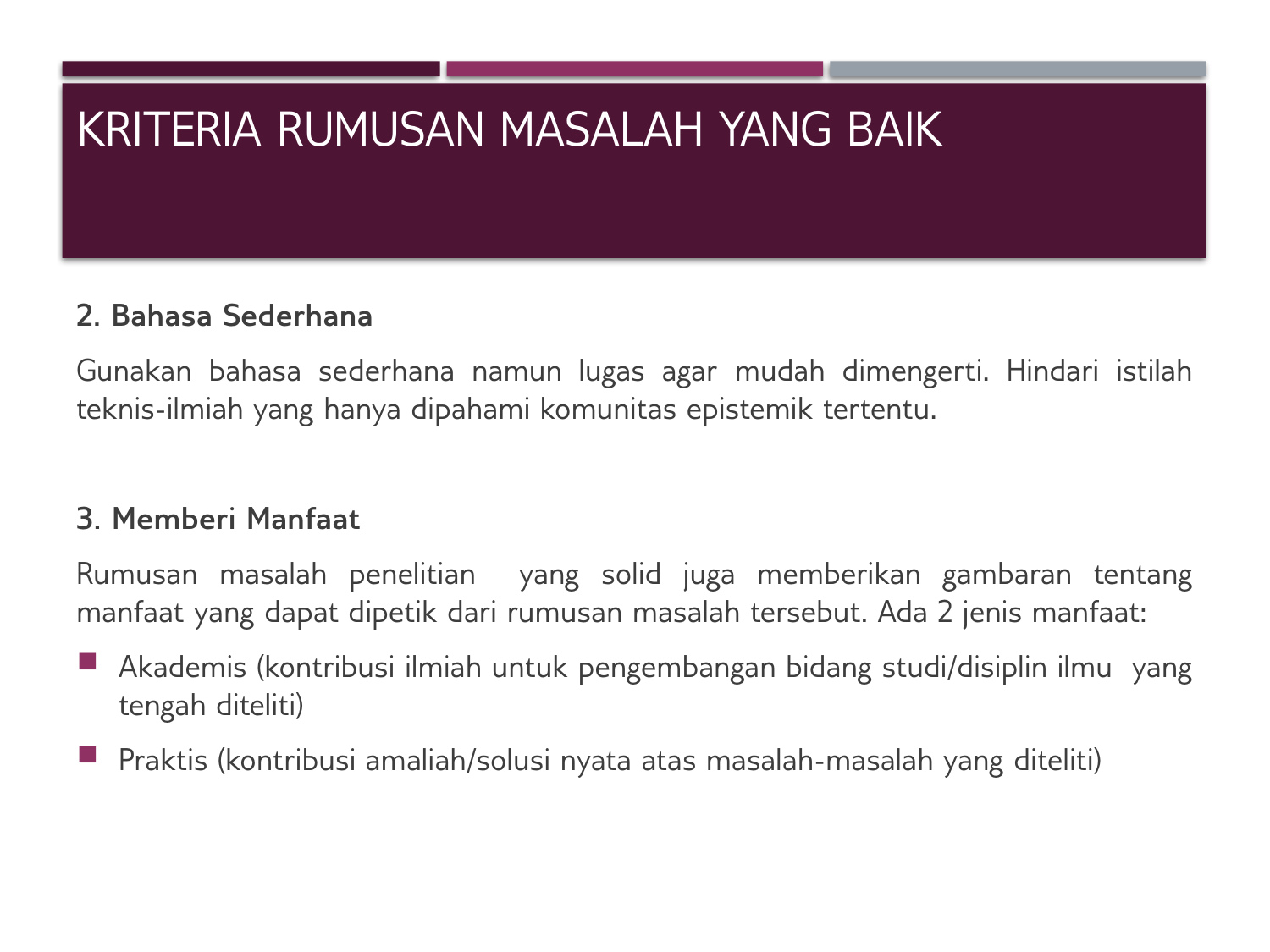

# Kriteria Rumusan Masalah yang Baik
2. Bahasa Sederhana
Gunakan bahasa sederhana namun lugas agar mudah dimengerti. Hindari istilah teknis-ilmiah yang hanya dipahami komunitas epistemik tertentu.

3. Memberi Manfaat
Rumusan masalah penelitian  yang solid juga memberikan gambaran tentang manfaat yang dapat dipetik dari rumusan masalah tersebut. Ada 2 jenis manfaat:
Akademis (kontribusi ilmiah untuk pengembangan bidang studi/disiplin ilmu  yang tengah diteliti)
Praktis (kontribusi amaliah/solusi nyata atas masalah-masalah yang diteliti)